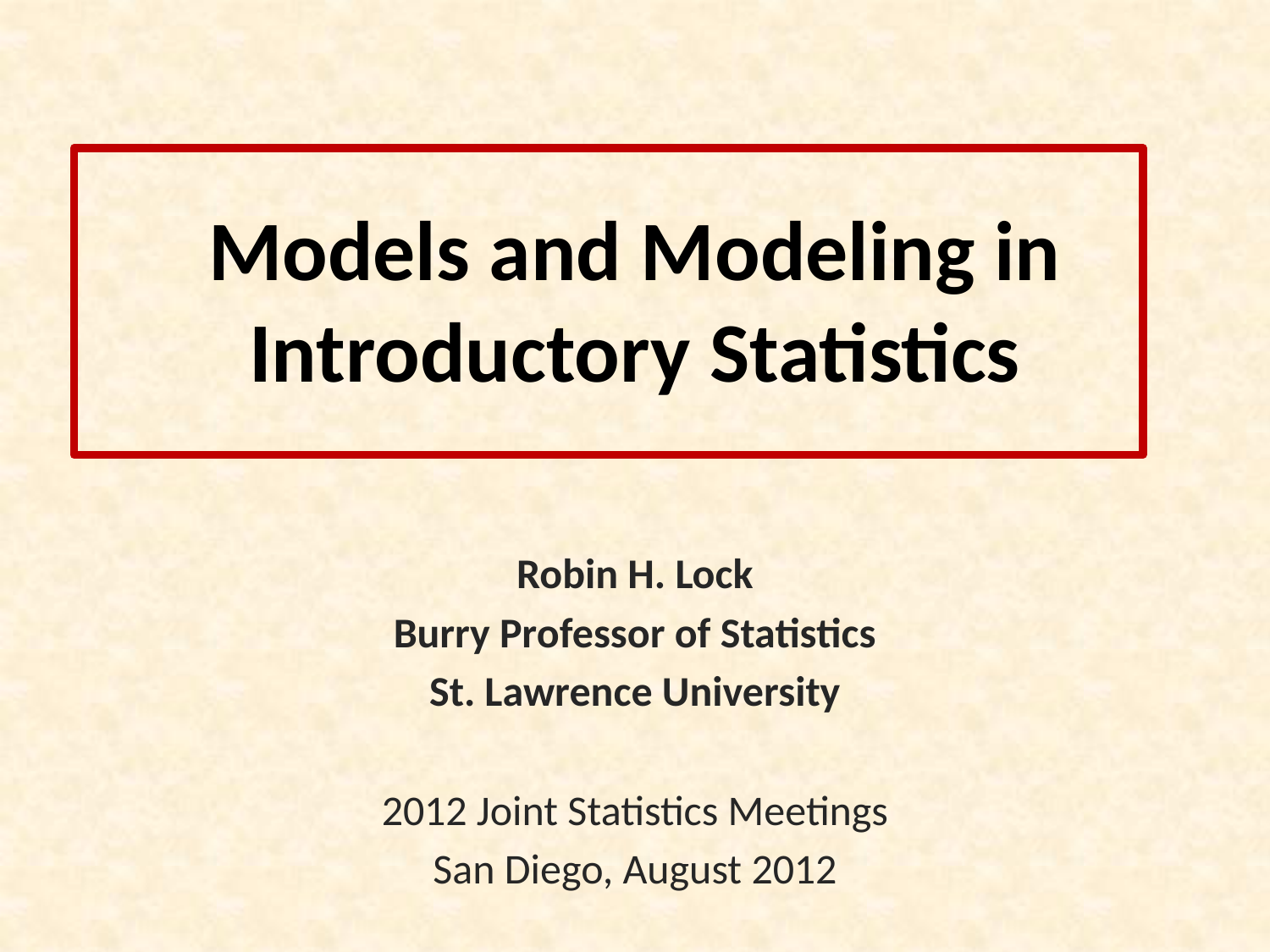

# Models and Modeling in Introductory Statistics

Robin H. Lock
Burry Professor of Statistics
St. Lawrence University

2012 Joint Statistics Meetings
San Diego, August 2012